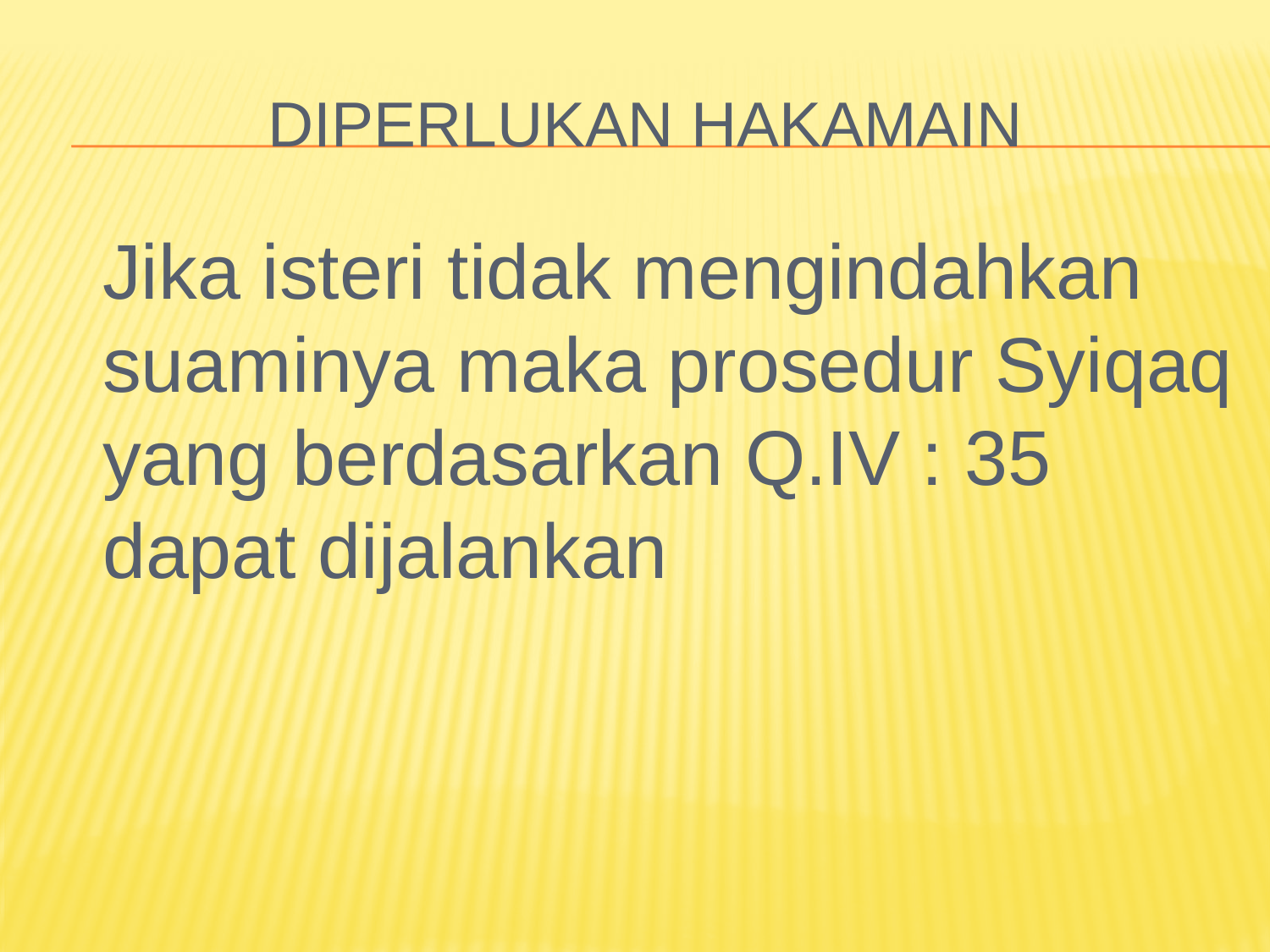

# Diperlukan hakamain
	Jika isteri tidak mengindahkan suaminya maka prosedur Syiqaq yang berdasarkan Q.IV : 35 dapat dijalankan